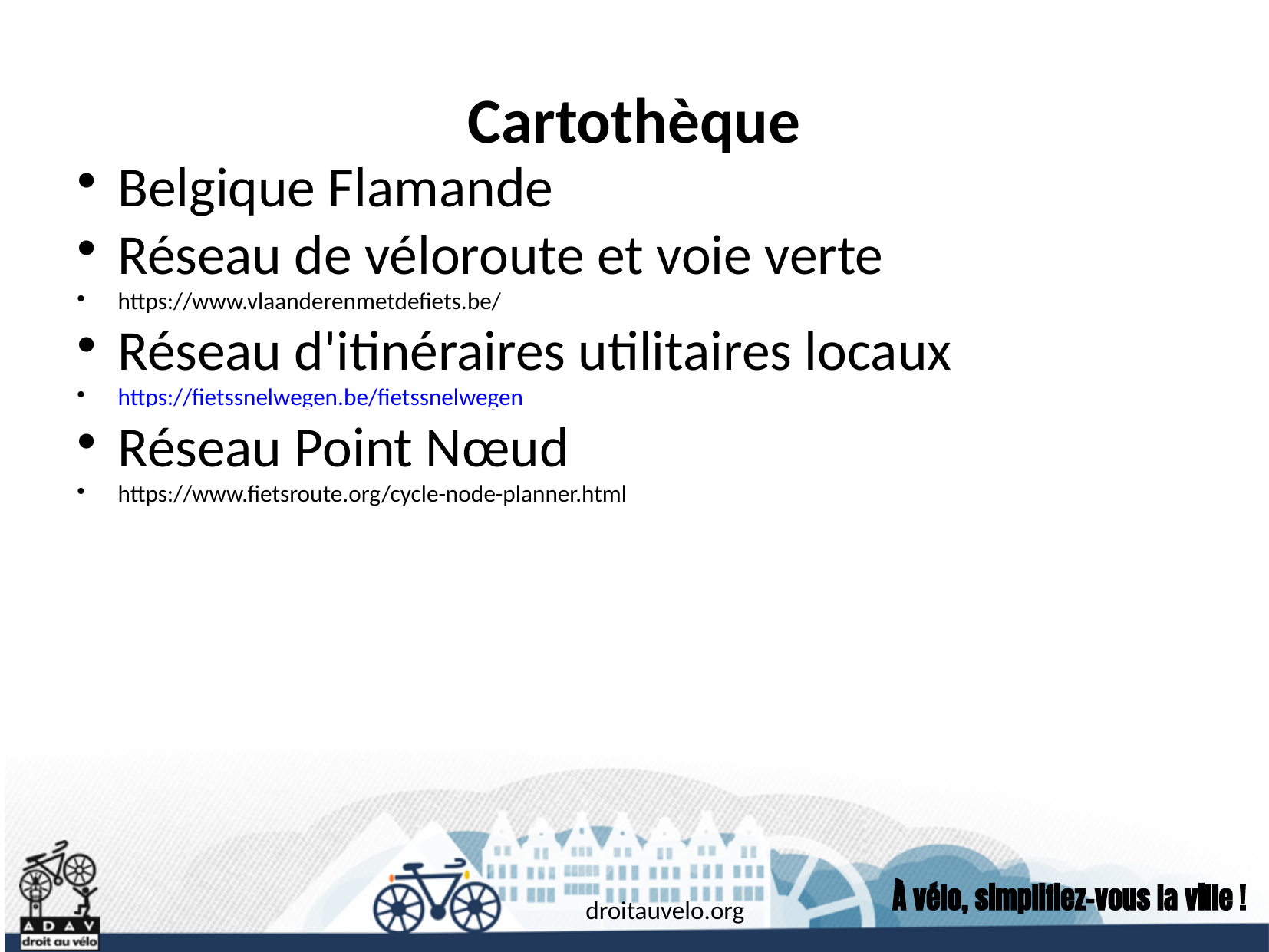

Cartothèque
Belgique Flamande
Réseau de véloroute et voie verte
https://www.vlaanderenmetdefiets.be/
Réseau d'itinéraires utilitaires locaux
https://fietssnelwegen.be/fietssnelwegen
Réseau Point Nœud
https://www.fietsroute.org/cycle-node-planner.html